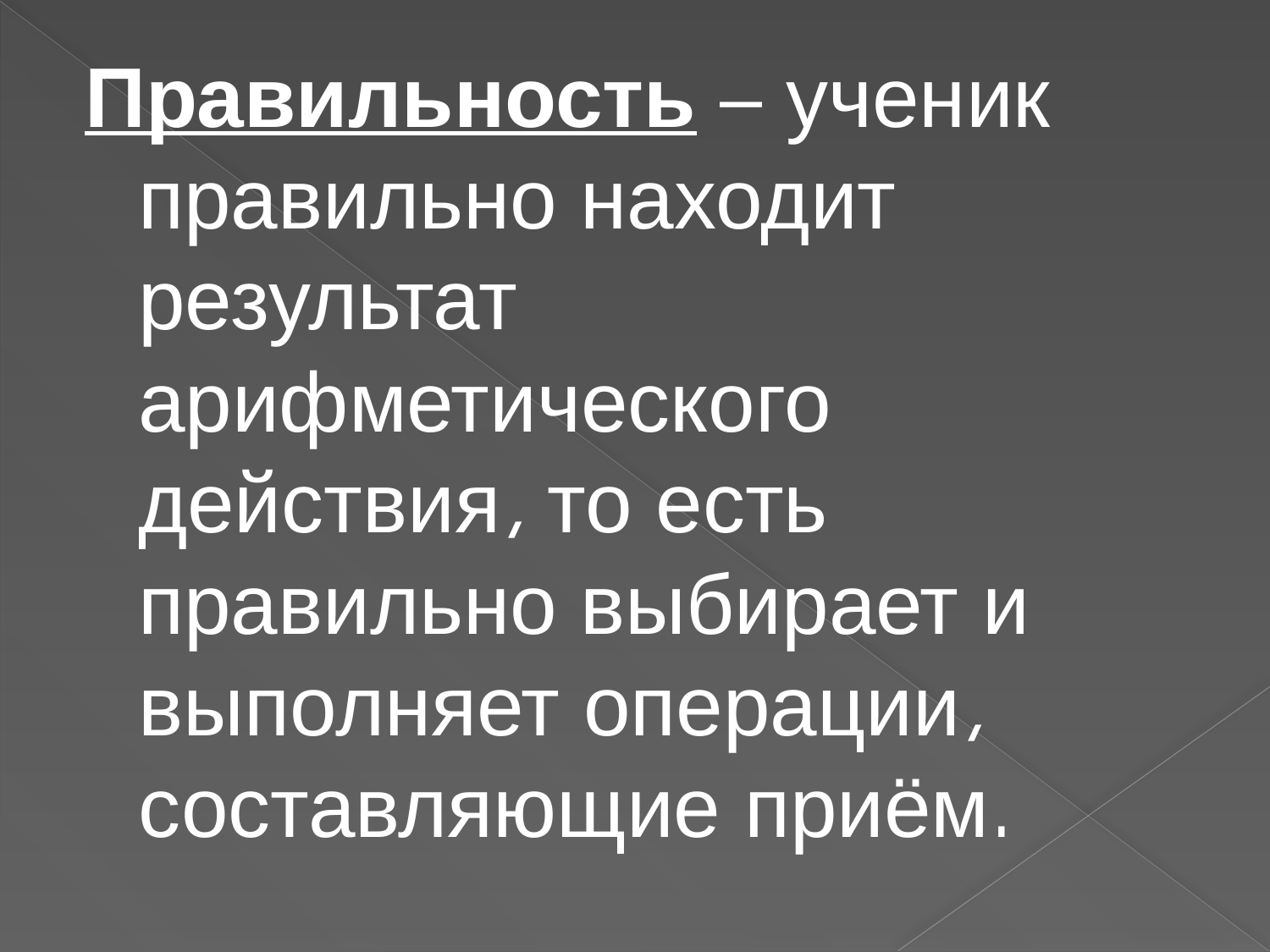

Правильность – ученик правильно находит результат арифметического действия, то есть правильно выбирает и выполняет операции, составляющие приём.